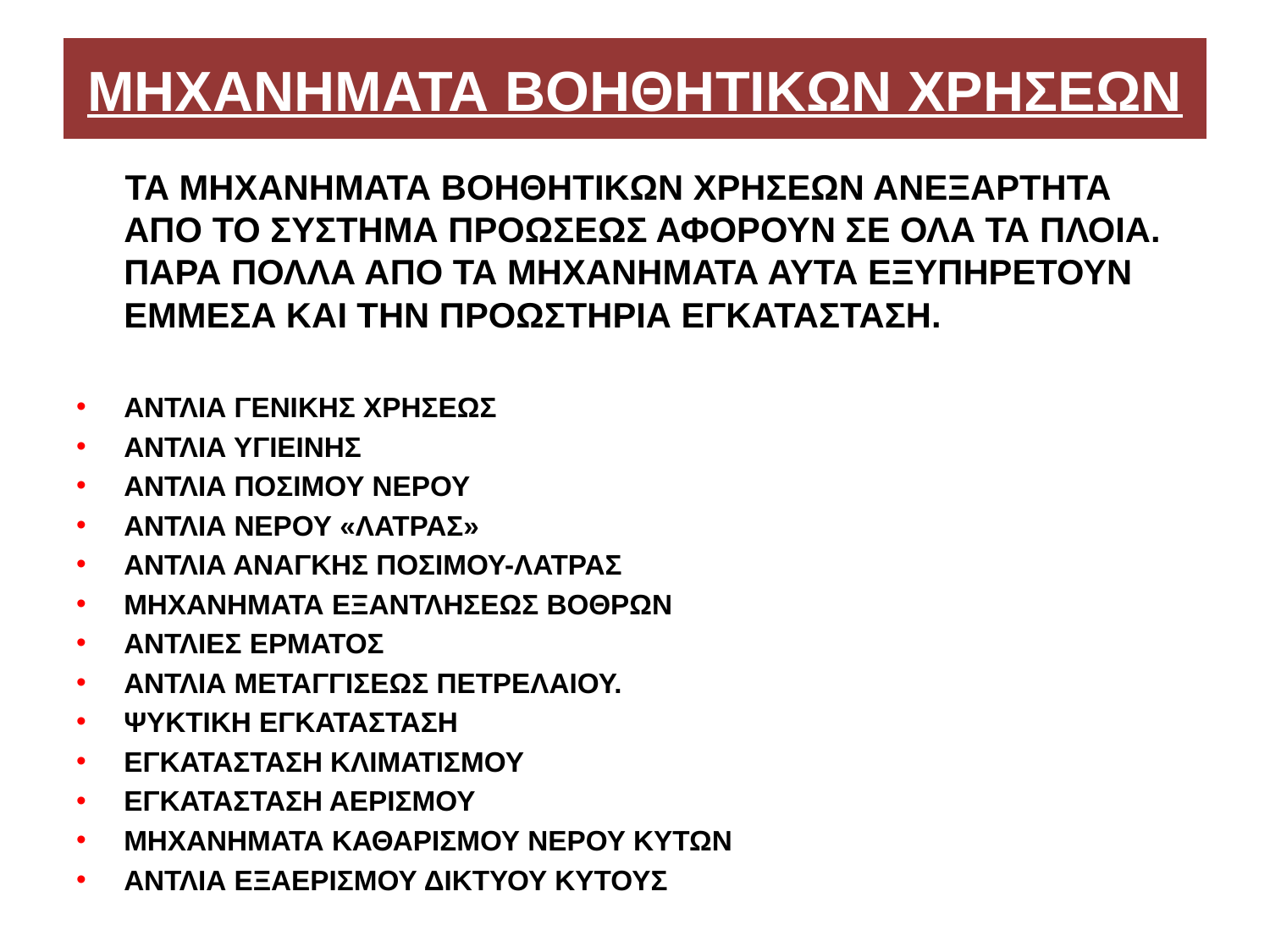

# ΜΗΧΑΝΗΜΑΤΑ ΒΟΗΘΗΤΙΚΩΝ ΧΡΗΣΕΩΝ
     ΤΑ ΜΗΧΑΝΗΜΑΤΑ ΒΟΗΘΗΤΙΚΩΝ ΧΡΗΣΕΩΝ ΑΝΕΞΑΡΤΗΤΑ ΑΠΟ ΤΟ ΣΥΣΤΗΜΑ ΠΡΟΩΣΕΩΣ ΑΦΟΡΟΥΝ ΣΕ ΟΛΑ ΤΑ ΠΛΟΙΑ. ΠΑΡΑ ΠΟΛΛΑ ΑΠΟ ΤΑ ΜΗΧΑΝΗΜΑΤΑ ΑΥΤΑ ΕΞΥΠΗΡΕΤΟΥΝ ΕΜΜΕΣΑ ΚΑΙ ΤΗΝ ΠΡΟΩΣΤΗΡΙΑ ΕΓΚΑΤΑΣΤΑΣΗ.

ΑΝΤΛΙΑ ΓΕΝΙΚΗΣ ΧΡΗΣΕΩΣ
ΑΝΤΛΙΑ ΥΓΙΕΙΝΗΣ
ΑΝΤΛΙΑ ΠΟΣΙΜΟΥ ΝΕΡΟΥ
ΑΝΤΛΙΑ ΝΕΡΟΥ «ΛΑΤΡΑΣ»
ΑΝΤΛΙΑ ΑΝΑΓΚΗΣ ΠΟΣΙΜΟΥ-ΛΑΤΡΑΣ
ΜΗΧΑΝΗΜΑΤΑ ΕΞΑΝΤΛΗΣΕΩΣ ΒΟΘΡΩΝ
ΑΝΤΛΙΕΣ ΕΡΜΑΤΟΣ
ΑΝΤΛΙΑ ΜΕΤΑΓΓΙΣΕΩΣ ΠΕΤΡΕΛΑΙΟΥ.
ΨΥΚΤΙΚΗ ΕΓΚΑΤΑΣΤΑΣΗ
ΕΓΚΑΤΑΣΤΑΣΗ ΚΛΙΜΑΤΙΣΜΟΥ
ΕΓΚΑΤΑΣΤΑΣΗ ΑΕΡΙΣΜΟΥ
ΜΗΧΑΝΗΜΑΤΑ ΚΑΘΑΡΙΣΜΟΥ ΝΕΡΟΥ ΚΥΤΩΝ
ΑΝΤΛΙΑ ΕΞΑΕΡΙΣΜΟΥ ΔΙΚΤΥΟΥ ΚΥΤΟΥΣ